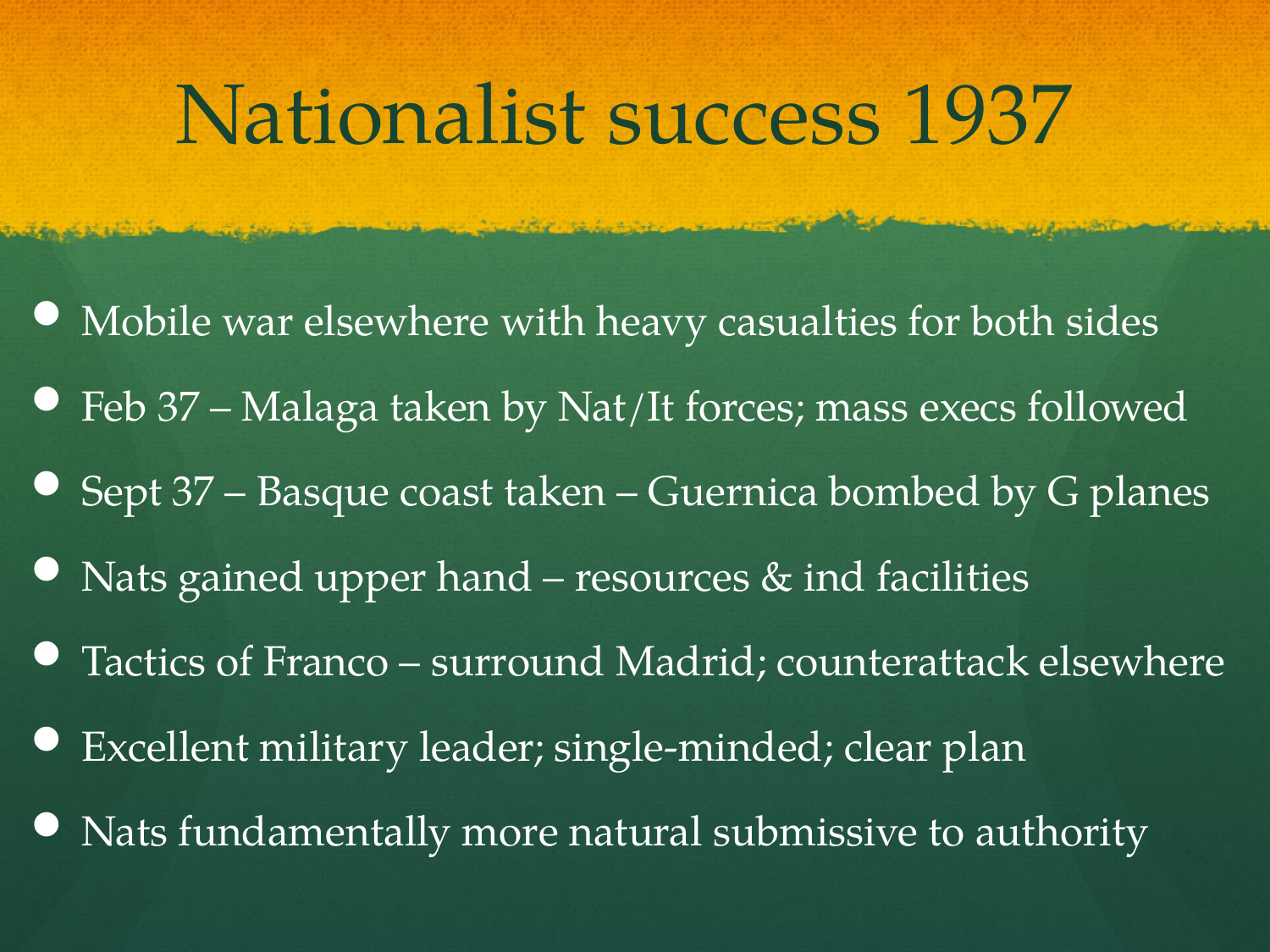

# Nationalist success 1937
Mobile war elsewhere with heavy casualties for both sides
Feb 37 – Malaga taken by Nat/It forces; mass execs followed
Sept 37 – Basque coast taken – Guernica bombed by G planes
Nats gained upper hand – resources & ind facilities
Tactics of Franco – surround Madrid; counterattack elsewhere
Excellent military leader; single-minded; clear plan
Nats fundamentally more natural submissive to authority